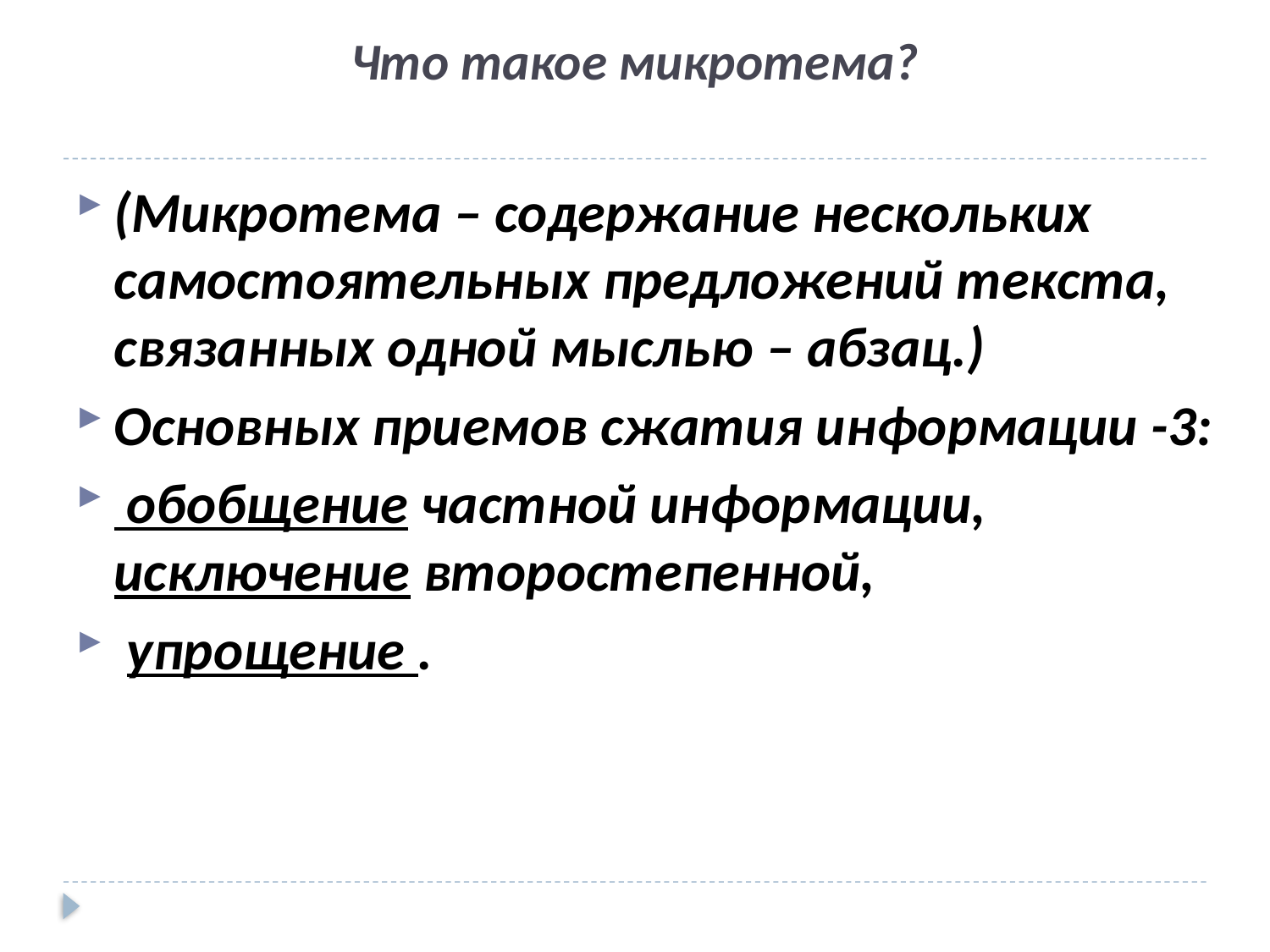

# Что такое микротема?
(Микротема – содержание нескольких самостоятельных предложений текста, связанных одной мыслью – абзац.)
Основных приемов сжатия информации -3:
 обобщение частной информации, исключение второстепенной,
 упрощение .